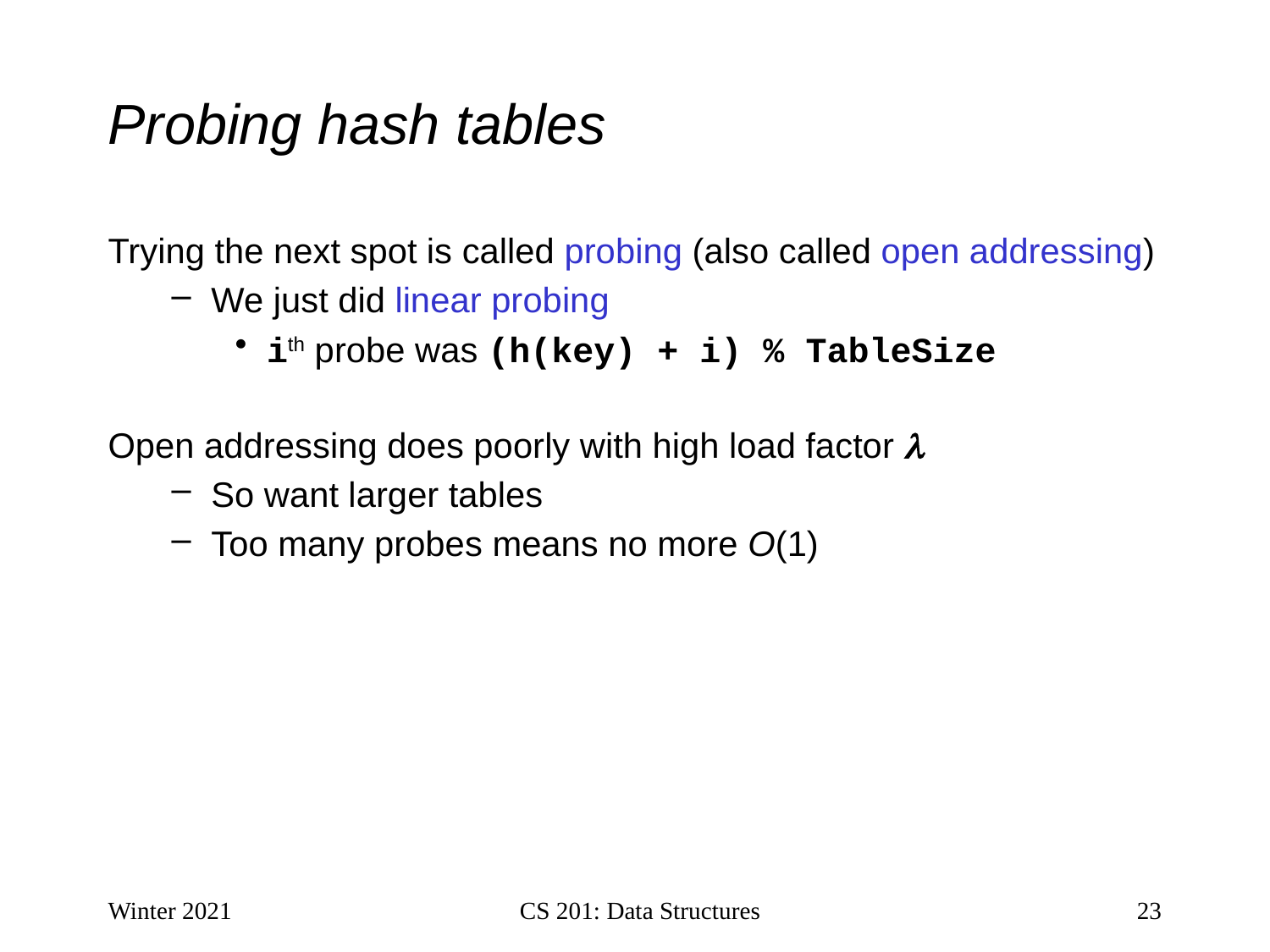

# Probing hash tables
Trying the next spot is called probing (also called open addressing)
We just did linear probing
ith probe was (h(key) + i) % TableSize

Open addressing does poorly with high load factor λ
So want larger tables
Too many probes means no more O(1)

Winter 2021
CS 201: Data Structures
23